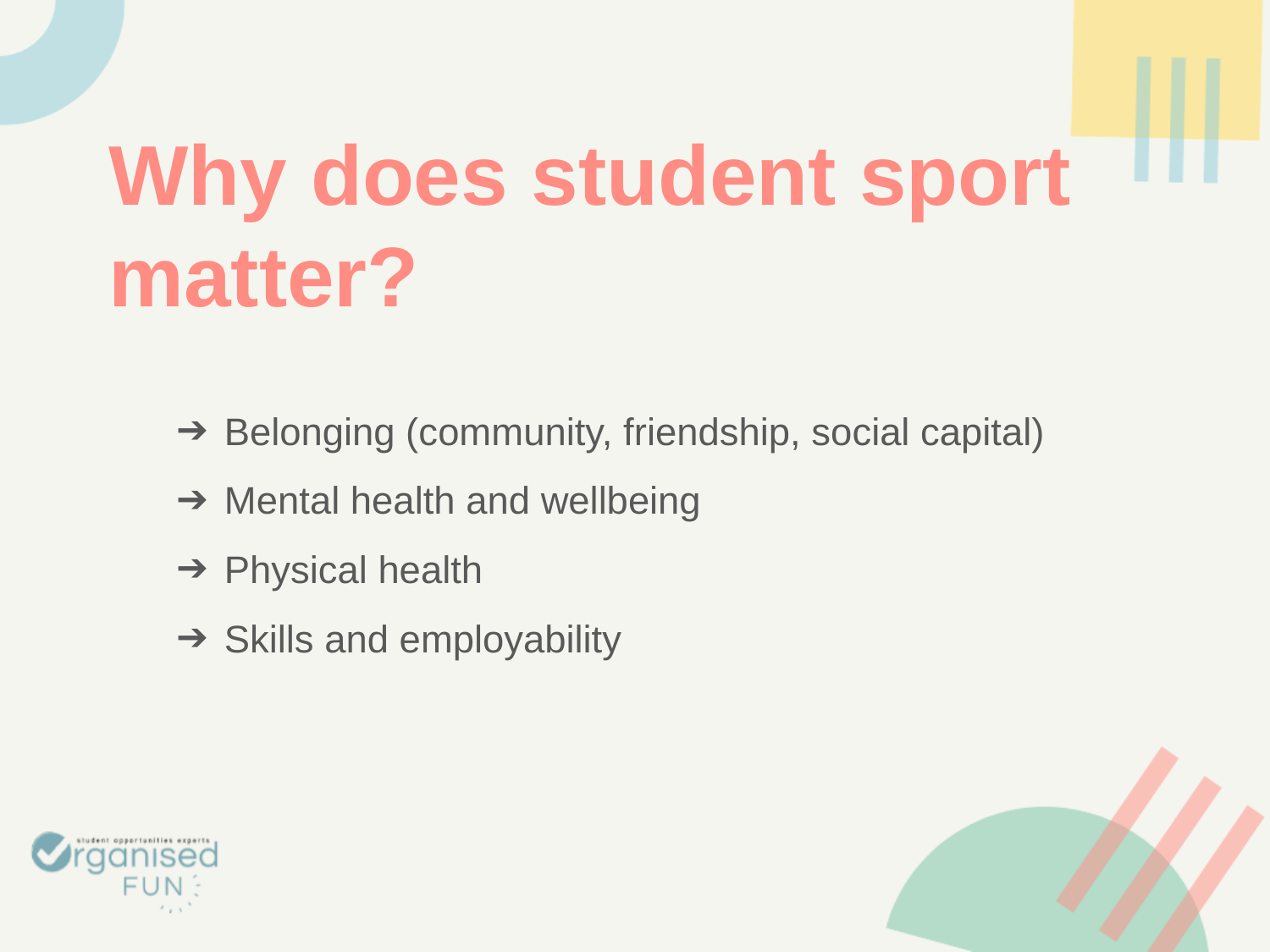

# Why does student sport matter?
Belonging (community, friendship, social capital)
Mental health and wellbeing
Physical health
Skills and employability